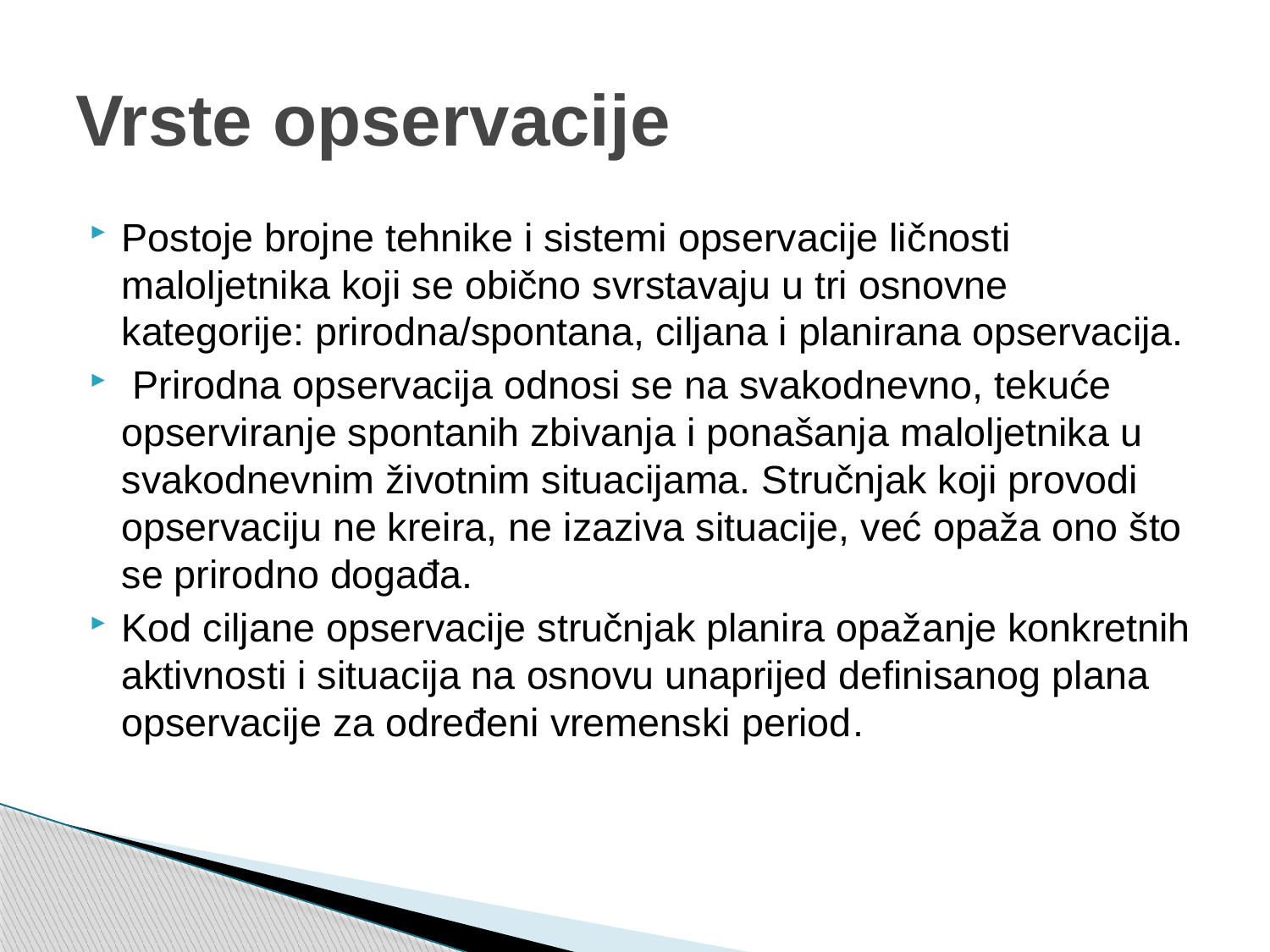

# Vrste opservacije
Postoje brojne tehnike i sistemi opservacije ličnosti maloljetnika koji se obično svrstavaju u tri osnovne kategorije: prirodna/spontana, ciljana i planirana opservacija.
 Prirodna opservacija odnosi se na svakodnevno, tekuće opserviranje spontanih zbivanja i ponašanja maloljetnika u svakodnevnim životnim situacijama. Stručnjak koji provodi opservaciju ne kreira, ne izaziva situacije, već opaža ono što se prirodno događa.
Kod ciljane opservacije stručnjak planira opažanje konkretnih aktivnosti i situacija na osnovu unaprijed definisanog plana opservacije za određeni vremenski period.